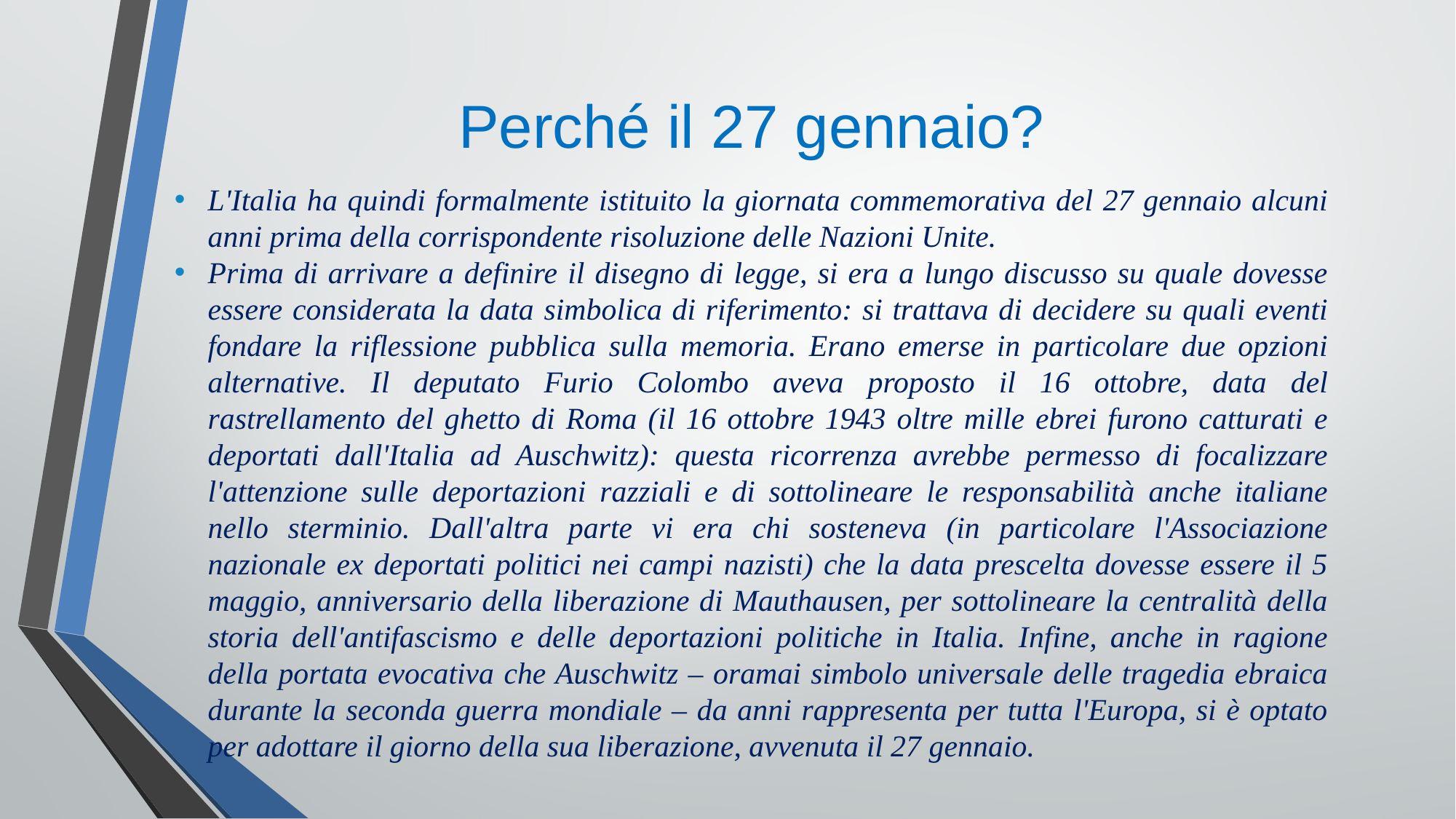

Perché il 27 gennaio?
L'Italia ha quindi formalmente istituito la giornata commemorativa del 27 gennaio alcuni anni prima della corrispondente risoluzione delle Nazioni Unite.
Prima di arrivare a definire il disegno di legge, si era a lungo discusso su quale dovesse essere considerata la data simbolica di riferimento: si trattava di decidere su quali eventi fondare la riflessione pubblica sulla memoria. Erano emerse in particolare due opzioni alternative. Il deputato Furio Colombo aveva proposto il 16 ottobre, data del rastrellamento del ghetto di Roma (il 16 ottobre 1943 oltre mille ebrei furono catturati e deportati dall'Italia ad Auschwitz): questa ricorrenza avrebbe permesso di focalizzare l'attenzione sulle deportazioni razziali e di sottolineare le responsabilità anche italiane nello sterminio. Dall'altra parte vi era chi sosteneva (in particolare l'Associazione nazionale ex deportati politici nei campi nazisti) che la data prescelta dovesse essere il 5 maggio, anniversario della liberazione di Mauthausen, per sottolineare la centralità della storia dell'antifascismo e delle deportazioni politiche in Italia. Infine, anche in ragione della portata evocativa che Auschwitz – oramai simbolo universale delle tragedia ebraica durante la seconda guerra mondiale – da anni rappresenta per tutta l'Europa, si è optato per adottare il giorno della sua liberazione, avvenuta il 27 gennaio.